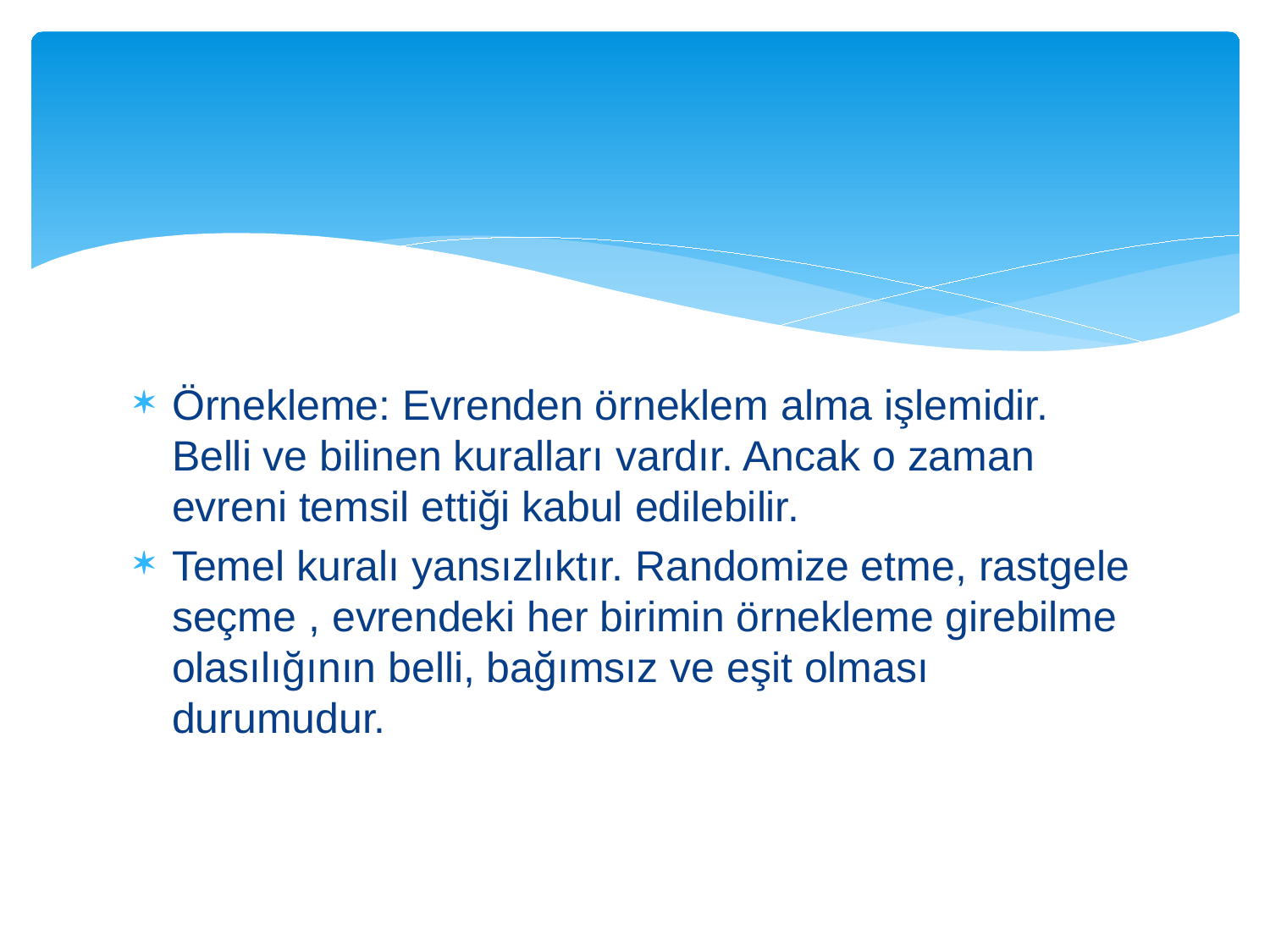

#
Örnekleme: Evrenden örneklem alma işlemidir. Belli ve bilinen kuralları vardır. Ancak o zaman evreni temsil ettiği kabul edilebilir.
Temel kuralı yansızlıktır. Randomize etme, rastgele seçme , evrendeki her birimin örnekleme girebilme olasılığının belli, bağımsız ve eşit olması durumudur.